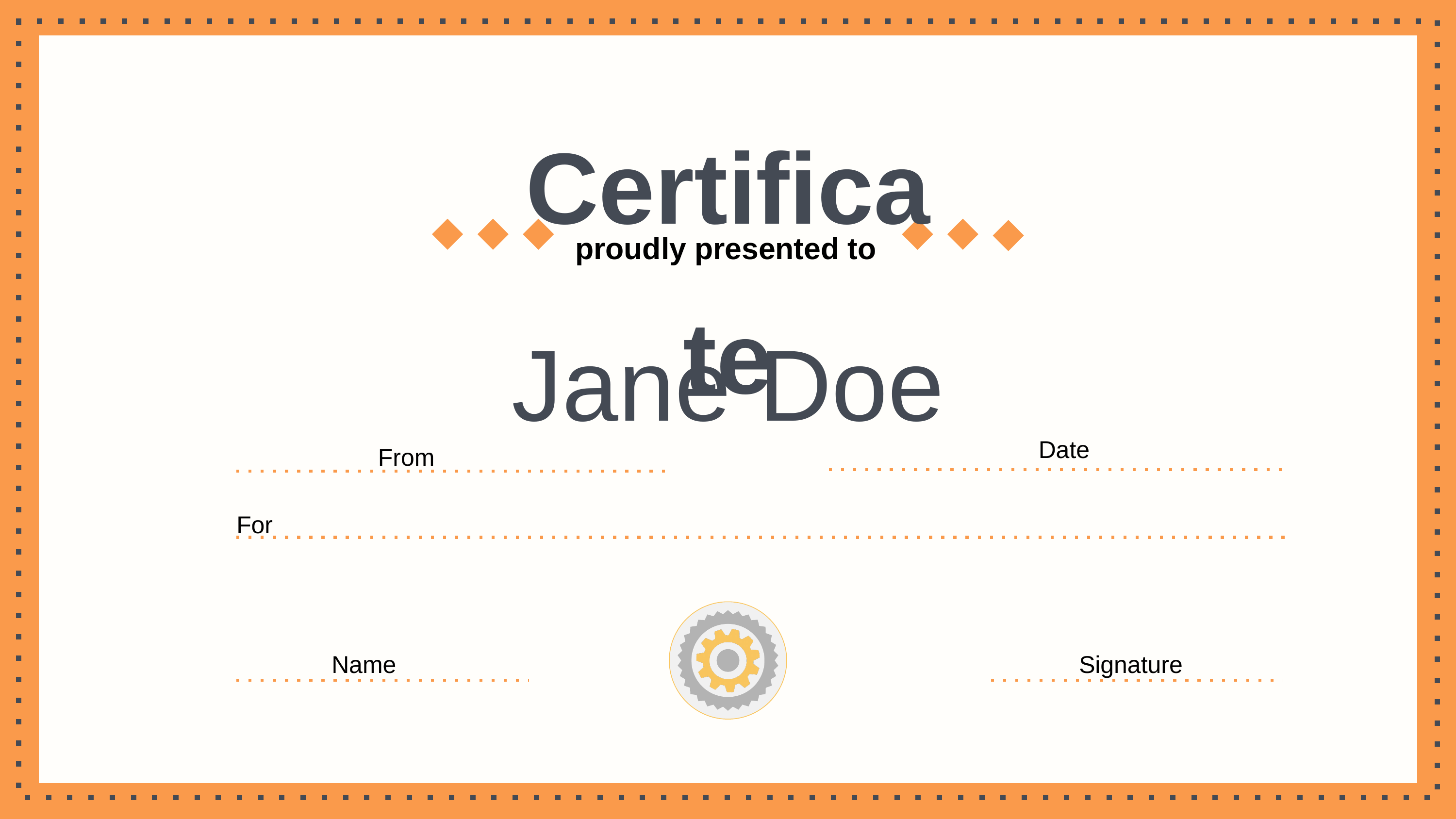

Certificate
proudly presented to

Jane Doe
Date
From
For

Name
Signature